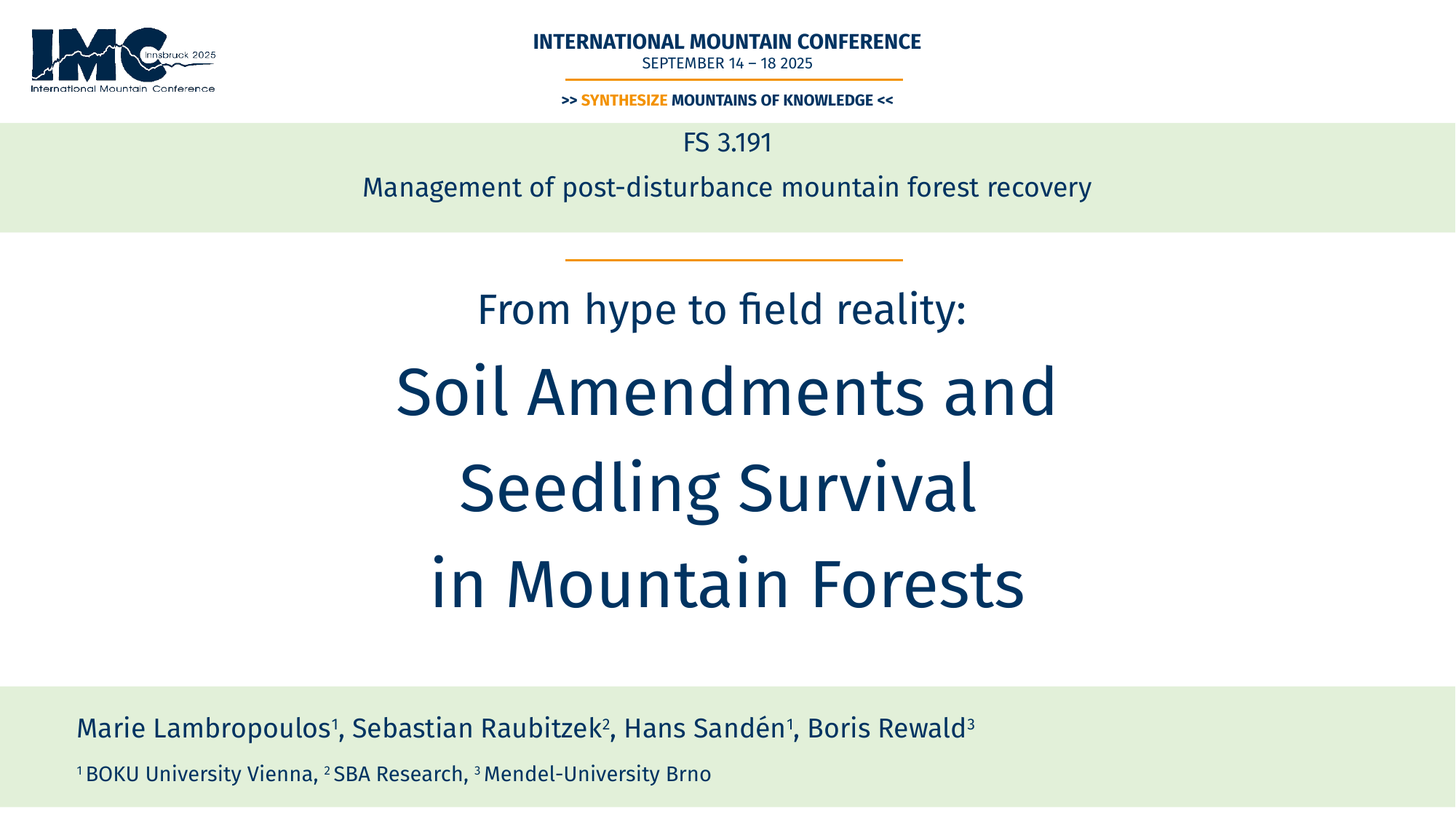

FS 3.191
Management of post-disturbance mountain forest recovery
# From hype to field reality: Soil Amendments and Seedling Survival in Mountain Forests

Marie Lambropoulos1, Sebastian Raubitzek2, Hans Sandén1, Boris Rewald3
1 BOKU University Vienna, 2 SBA Research, 3 Mendel-University Brno